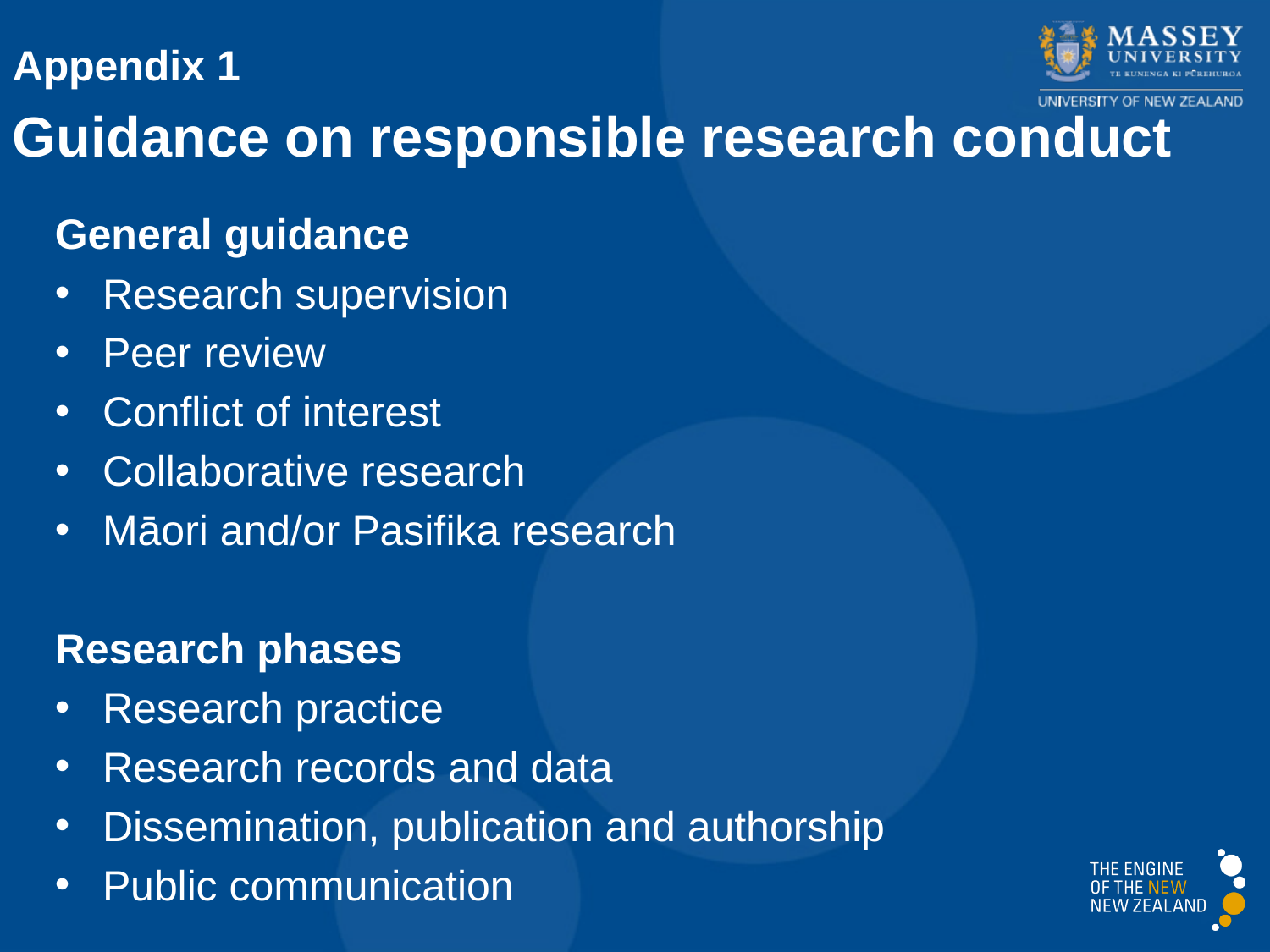

Appendix 1
Guidance on responsible research conduct

General guidance
Research supervision
Peer review
Conflict of interest
Collaborative research
Māori and/or Pasifika research

Research phases
Research practice
Research records and data
Dissemination, publication and authorship
Public communication